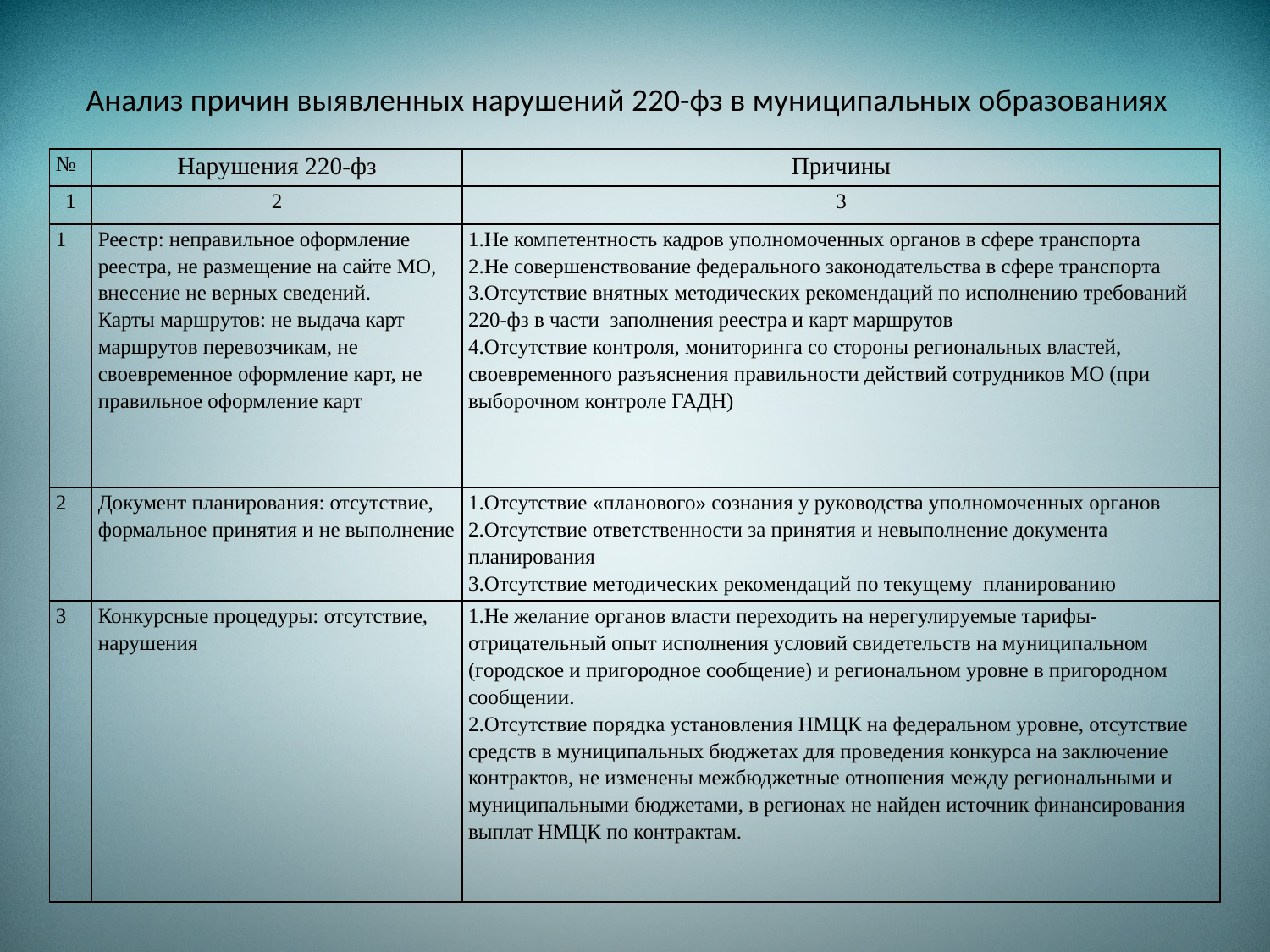

# Анализ причин выявленных нарушений 220-фз в муниципальных образованиях
| № | Нарушения 220-фз | Причины |
| --- | --- | --- |
| 1 | 2 | 3 |
| 1 | Реестр: неправильное оформление реестра, не размещение на сайте МО, внесение не верных сведений. Карты маршрутов: не выдача карт маршрутов перевозчикам, не своевременное оформление карт, не правильное оформление карт | 1.Не компетентность кадров уполномоченных органов в сфере транспорта 2.Не совершенствование федерального законодательства в сфере транспорта 3.Отсутствие внятных методических рекомендаций по исполнению требований 220-фз в части заполнения реестра и карт маршрутов 4.Отсутствие контроля, мониторинга со стороны региональных властей, своевременного разъяснения правильности действий сотрудников МО (при выборочном контроле ГАДН) |
| 2 | Документ планирования: отсутствие, формальное принятия и не выполнение | 1.Отсутствие «планового» сознания у руководства уполномоченных органов 2.Отсутствие ответственности за принятия и невыполнение документа планирования 3.Отсутствие методических рекомендаций по текущему планированию |
| 3 | Конкурсные процедуры: отсутствие, нарушения | 1.Не желание органов власти переходить на нерегулируемые тарифы- отрицательный опыт исполнения условий свидетельств на муниципальном (городское и пригородное сообщение) и региональном уровне в пригородном сообщении. 2.Отсутствие порядка установления НМЦК на федеральном уровне, отсутствие средств в муниципальных бюджетах для проведения конкурса на заключение контрактов, не изменены межбюджетные отношения между региональными и муниципальными бюджетами, в регионах не найден источник финансирования выплат НМЦК по контрактам. |